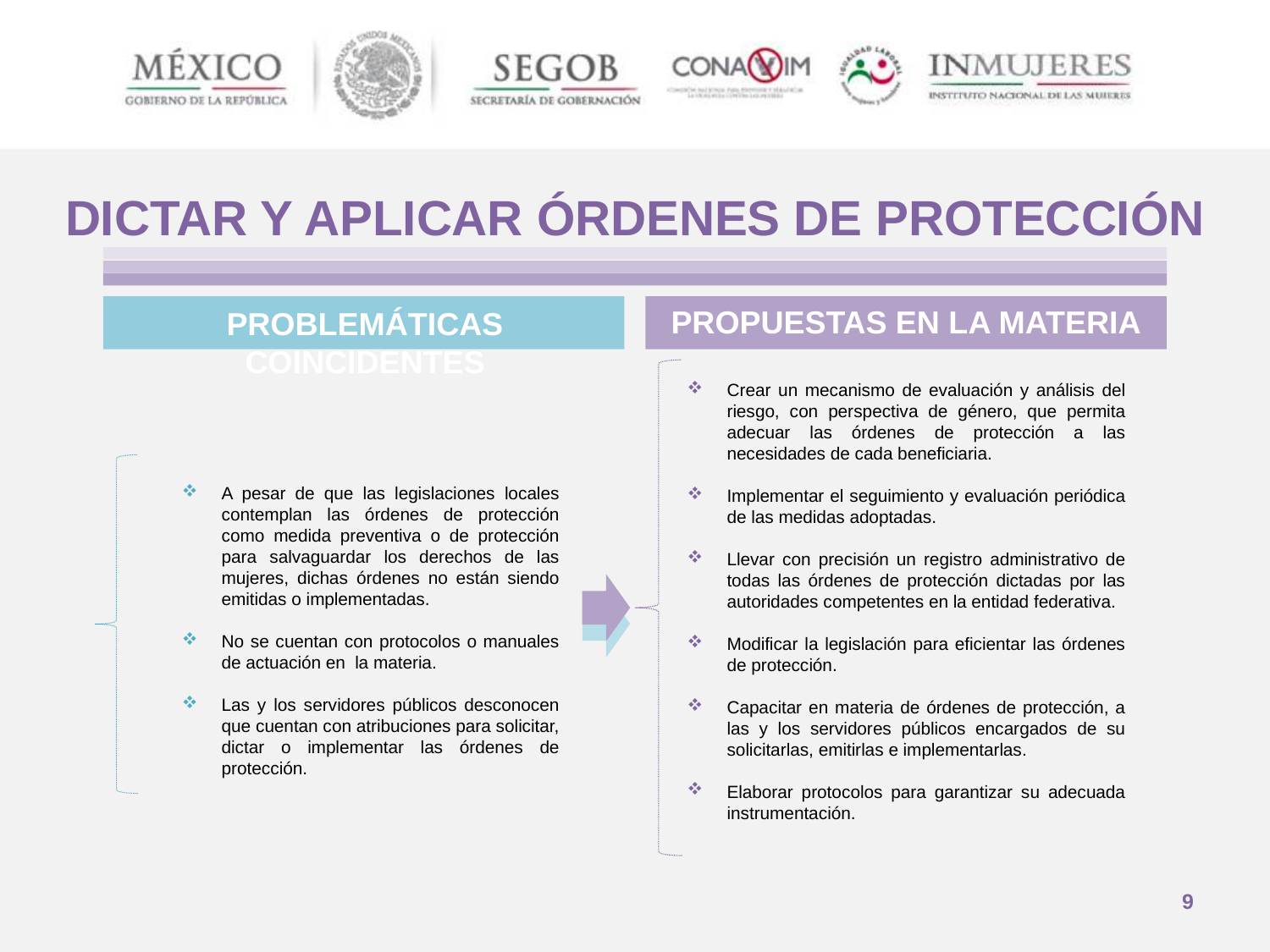

Dictar y aplicar órdenes de protección

Propuestas en la materia
Problemáticas coincidentes

Crear un mecanismo de evaluación y análisis del riesgo, con perspectiva de género, que permita adecuar las órdenes de protección a las necesidades de cada beneficiaria.

Implementar el seguimiento y evaluación periódica de las medidas adoptadas.

Llevar con precisión un registro administrativo de todas las órdenes de protección dictadas por las autoridades competentes en la entidad federativa.

Modificar la legislación para eficientar las órdenes de protección.

Capacitar en materia de órdenes de protección, a las y los servidores públicos encargados de su solicitarlas, emitirlas e implementarlas.

Elaborar protocolos para garantizar su adecuada instrumentación.

A pesar de que las legislaciones locales contemplan las órdenes de protección como medida preventiva o de protección para salvaguardar los derechos de las mujeres, dichas órdenes no están siendo emitidas o implementadas.

No se cuentan con protocolos o manuales de actuación en  la materia.

Las y los servidores públicos desconocen que cuentan con atribuciones para solicitar, dictar o implementar las órdenes de protección.

9